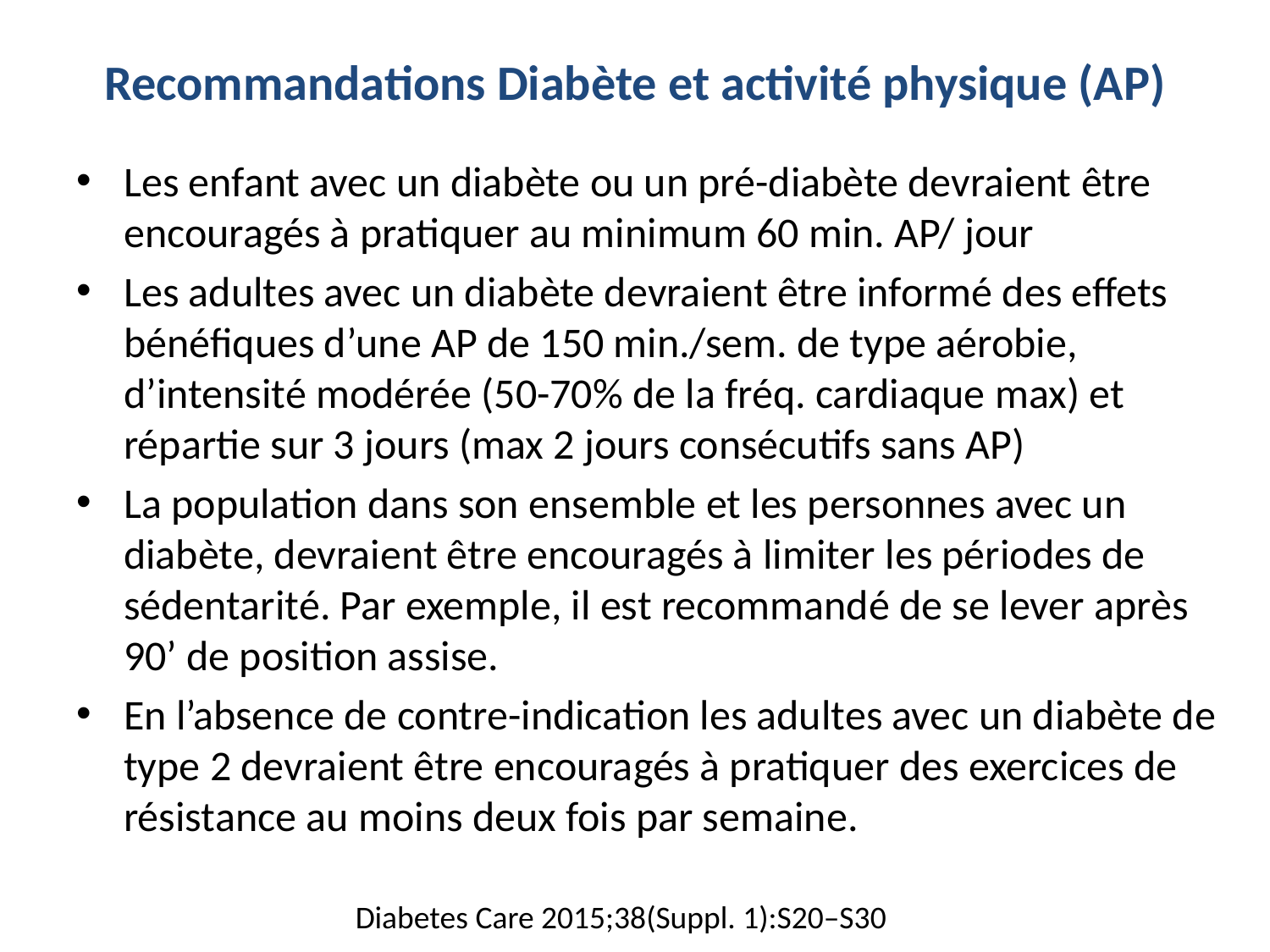

# Recommandations Diabète et activité physique (AP)
Les enfant avec un diabète ou un pré-diabète devraient être encouragés à pratiquer au minimum 60 min. AP/ jour
Les adultes avec un diabète devraient être informé des effets bénéfiques d’une AP de 150 min./sem. de type aérobie, d’intensité modérée (50-70% de la fréq. cardiaque max) et répartie sur 3 jours (max 2 jours consécutifs sans AP)
La population dans son ensemble et les personnes avec un diabète, devraient être encouragés à limiter les périodes de sédentarité. Par exemple, il est recommandé de se lever après 90’ de position assise.
En l’absence de contre-indication les adultes avec un diabète de type 2 devraient être encouragés à pratiquer des exercices de résistance au moins deux fois par semaine.
Diabetes Care 2015;38(Suppl. 1):S20–S30